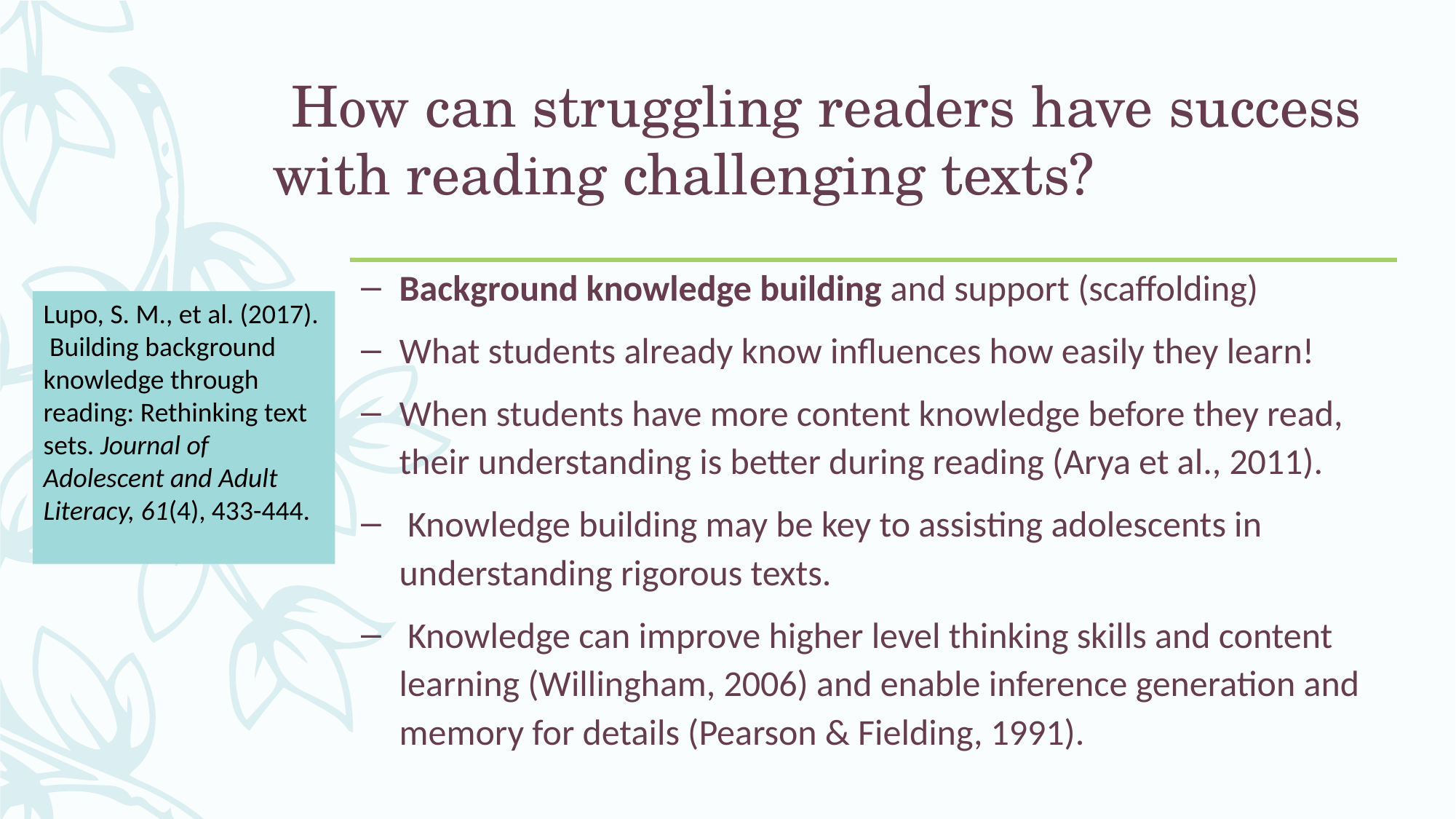

# How can struggling readers have success with reading challenging texts?
Background knowledge building and support (scaffolding)
What students already know influences how easily they learn!
When students have more content knowledge before they read, their understanding is better during reading (Arya et al., 2011).
 Knowledge building may be key to assisting adolescents in understanding rigorous texts.
 Knowledge can improve higher level thinking skills and content learning (Willingham, 2006) and enable inference generation and memory for details (Pearson & Fielding, 1991).

Lupo, S. M., et al. (2017).  Building background knowledge through reading: Rethinking text sets. Journal of Adolescent and Adult Literacy, 61(4), 433-444.